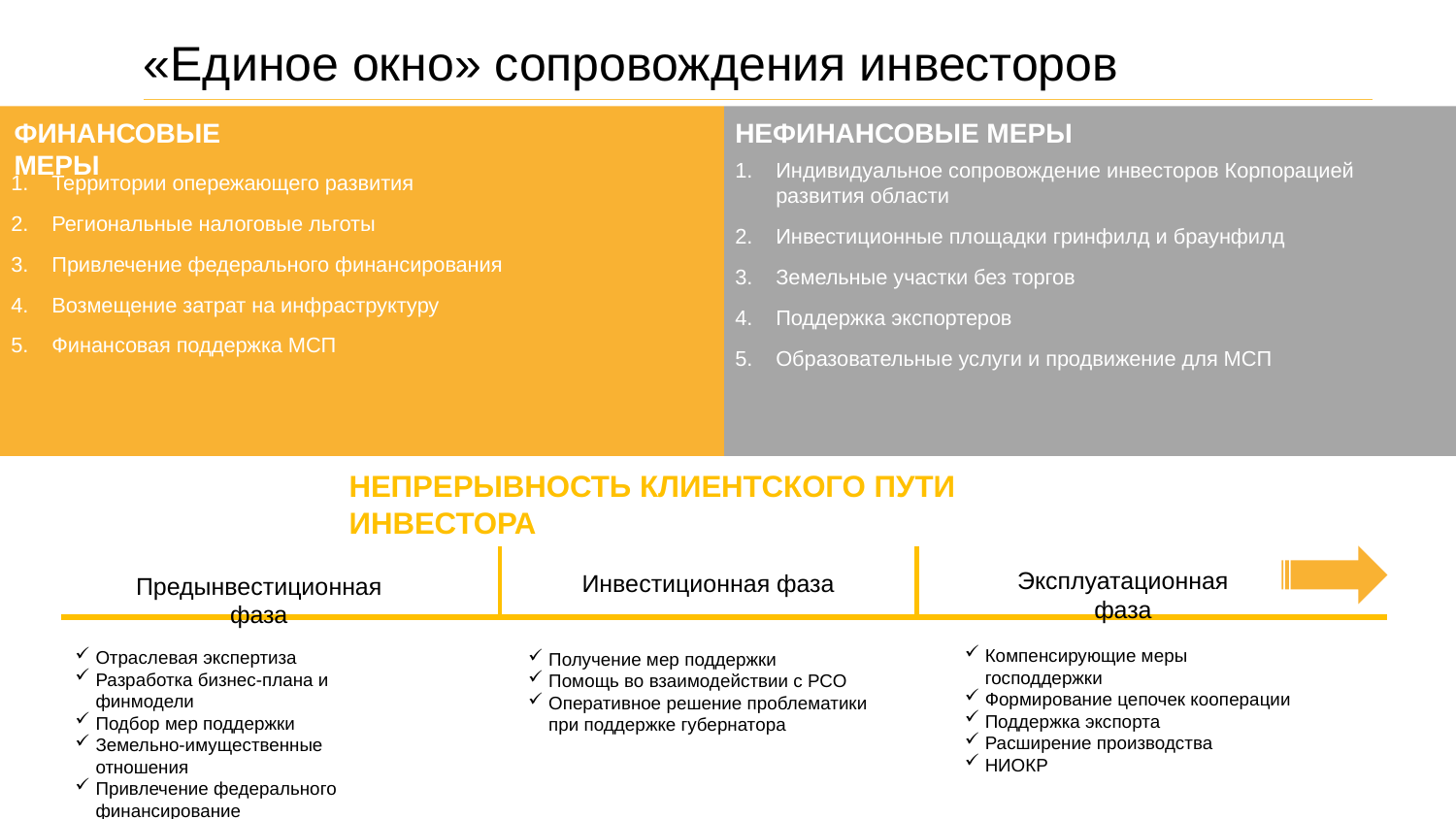

«Единое окно» сопровождения инвесторов
Территории опережающего развития
Региональные налоговые льготы
Привлечение федерального финансирования
Возмещение затрат на инфраструктуру
Финансовая поддержка МСП

Финансовые меры
Индивидуальное сопровождение инвесторов Корпорацией развития области
Инвестиционные площадки гринфилд и браунфилд
Земельные участки без торгов
Поддержка экспортеров
Образовательные услуги и продвижение для МСП

Нефинансовые меры
НЕПРЕРЫВНОСТЬ КЛИЕНТСКОГО ПУТИ ИНВЕСТОРА

Эксплуатационная фаза
Инвестиционная фаза
Предынвестиционная фаза
Компенсирующие меры господдержки
Формирование цепочек кооперации
Поддержка экспорта
Расширение производства
НИОКР
Отраслевая экспертиза
Разработка бизнес-плана и финмодели
Подбор мер поддержки
Земельно-имущественные отношения
Привлечение федерального финансирование
Строительство инфраструктуры
Получение мер поддержки
Помощь во взаимодействии с РСО
Оперативное решение проблематики при поддержке губернатора